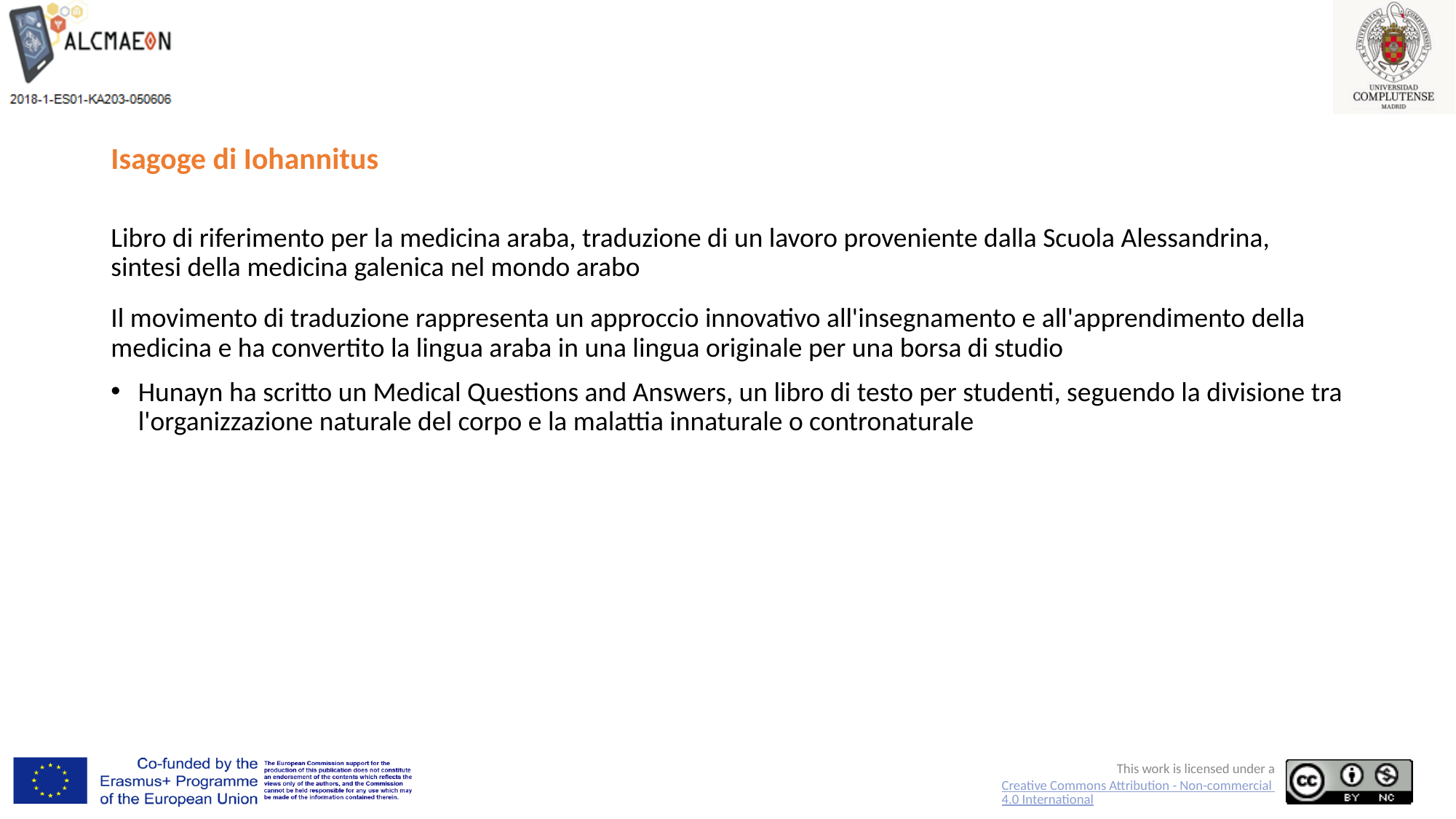

# Isagoge di Iohannitus

Libro di riferimento per la medicina araba, traduzione di un lavoro proveniente dalla Scuola Alessandrina, sintesi della medicina galenica nel mondo arabo
Il movimento di traduzione rappresenta un approccio innovativo all'insegnamento e all'apprendimento della medicina e ha convertito la lingua araba in una lingua originale per una borsa di studio
Hunayn ha scritto un Medical Questions and Answers, un libro di testo per studenti, seguendo la divisione tra l'organizzazione naturale del corpo e la malattia innaturale o contronaturale